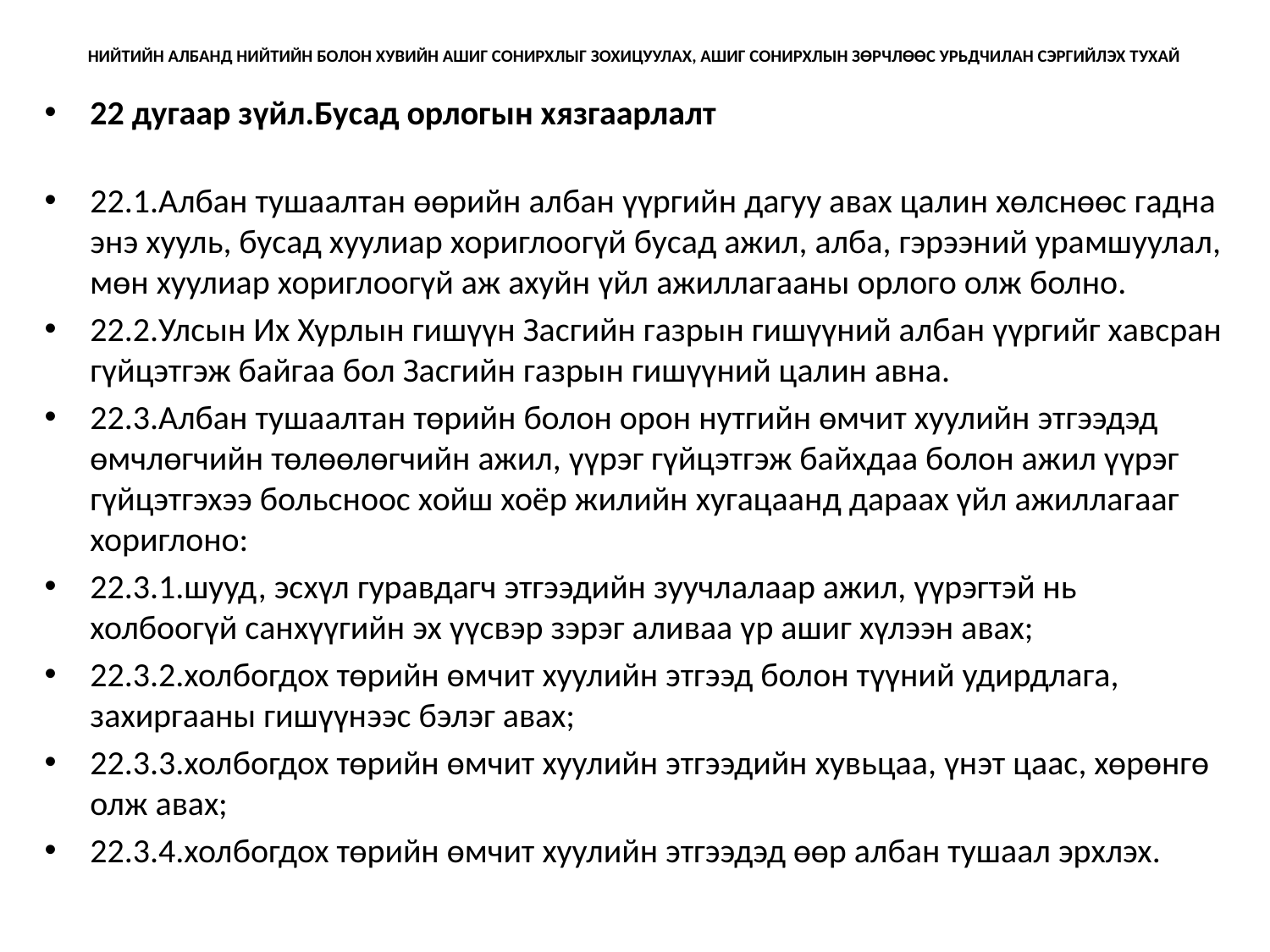

# НИЙТИЙН АЛБАНД НИЙТИЙН БОЛОН ХУВИЙН АШИГ СОНИРХЛЫГ ЗОХИЦУУЛАХ, АШИГ СОНИРХЛЫН ЗӨРЧЛӨӨС УРЬДЧИЛАН СЭРГИЙЛЭХ ТУХАЙ
22 дугаар зүйл.Бусад орлогын хязгаарлалт
22.1.Албан тушаалтан өөрийн албан үүргийн дагуу авах цалин хөлснөөс гадна энэ хууль, бусад хуулиар хориглоогүй бусад ажил, алба, гэрээний урамшуулал, мөн хуулиар хориглоогүй аж ахуйн үйл ажиллагааны орлого олж болно.
22.2.Улсын Их Хурлын гишүүн Засгийн газрын гишүүний албан үүргийг хавсран гүйцэтгэж байгаа бол Засгийн газрын гишүүний цалин авна.
22.3.Албан тушаалтан төрийн болон орон нутгийн өмчит хуулийн этгээдэд өмчлөгчийн төлөөлөгчийн ажил, үүрэг гүйцэтгэж байхдаа болон ажил үүрэг гүйцэтгэхээ больсноос хойш хоёр жилийн хугацаанд дараах үйл ажиллагааг хориглоно:
22.3.1.шууд, эсхүл гуравдагч этгээдийн зуучлалаар ажил, үүрэгтэй нь холбоогүй санхүүгийн эх үүсвэр зэрэг аливаа үр ашиг хүлээн авах;
22.3.2.холбогдох төрийн өмчит хуулийн этгээд болон түүний удирдлага, захиргааны гишүүнээс бэлэг авах;
22.3.3.холбогдох төрийн өмчит хуулийн этгээдийн хувьцаа, үнэт цаас, хөрөнгө олж авах;
22.3.4.холбогдох төрийн өмчит хуулийн этгээдэд өөр албан тушаал эрхлэх.